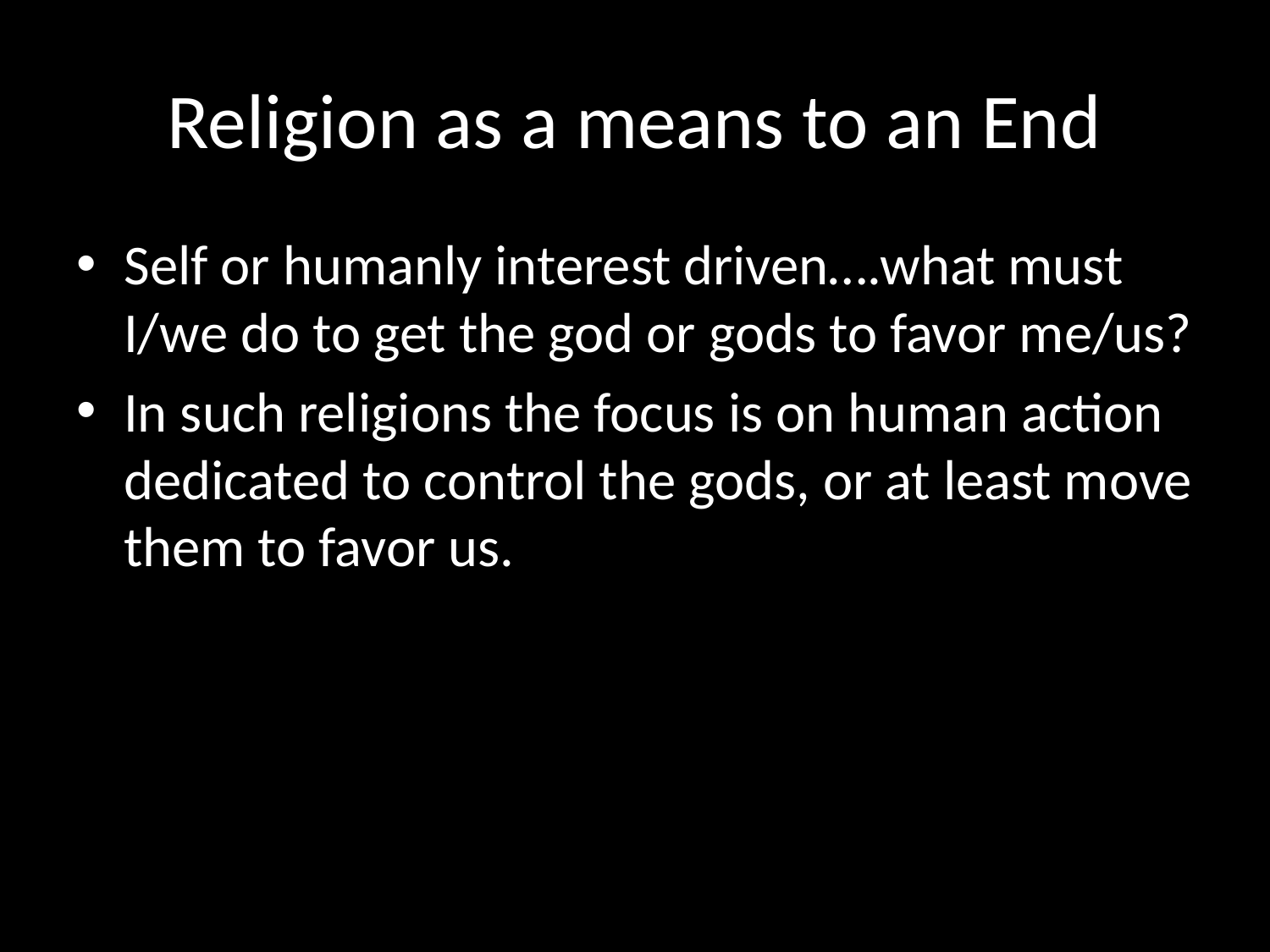

# Religion as a means to an End
Self or humanly interest driven….what must I/we do to get the god or gods to favor me/us?
In such religions the focus is on human action dedicated to control the gods, or at least move them to favor us.